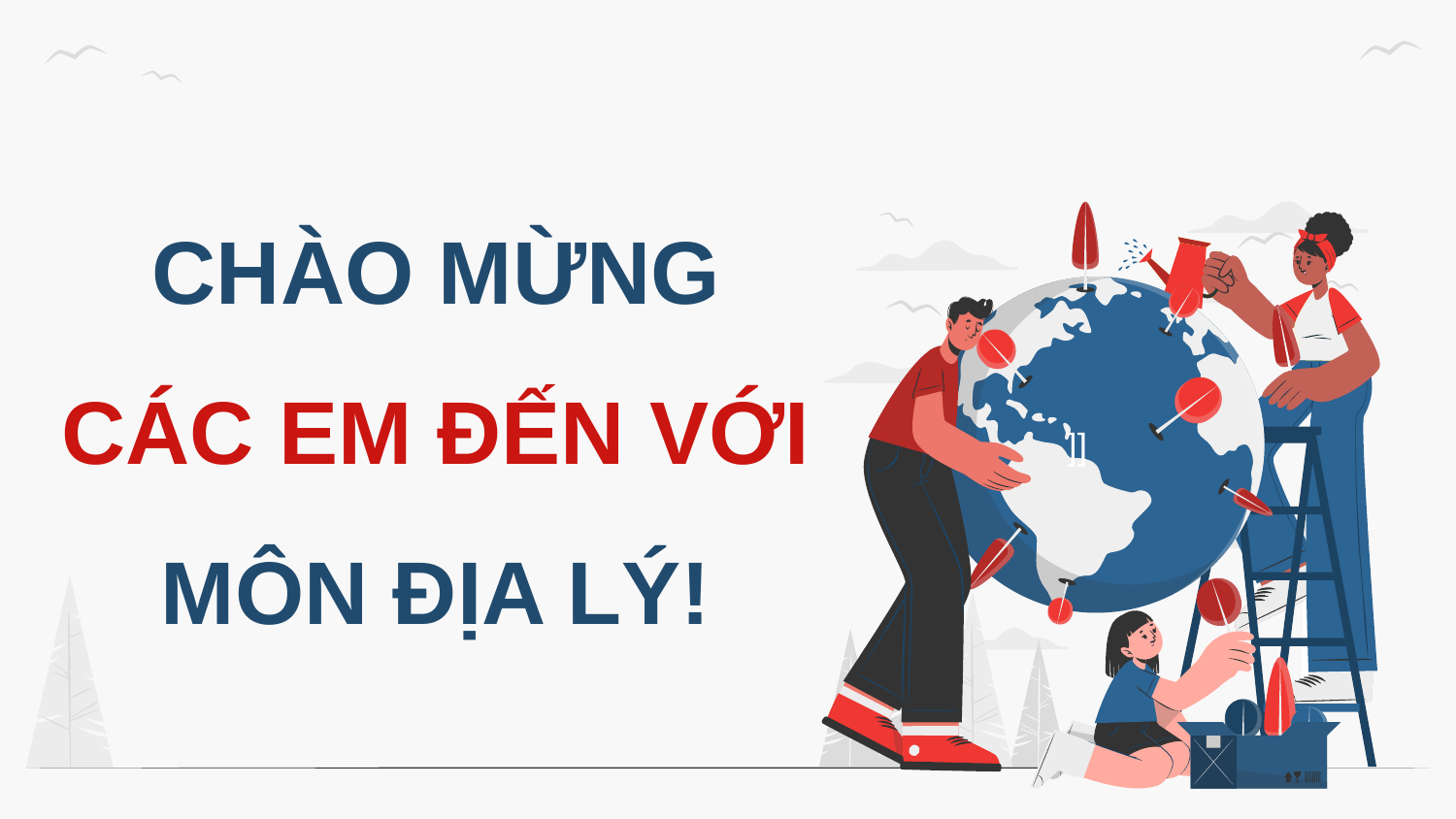

CHÀO MỪNG CÁC EM ĐẾN VỚI MÔN ĐỊA LÝ!

]]